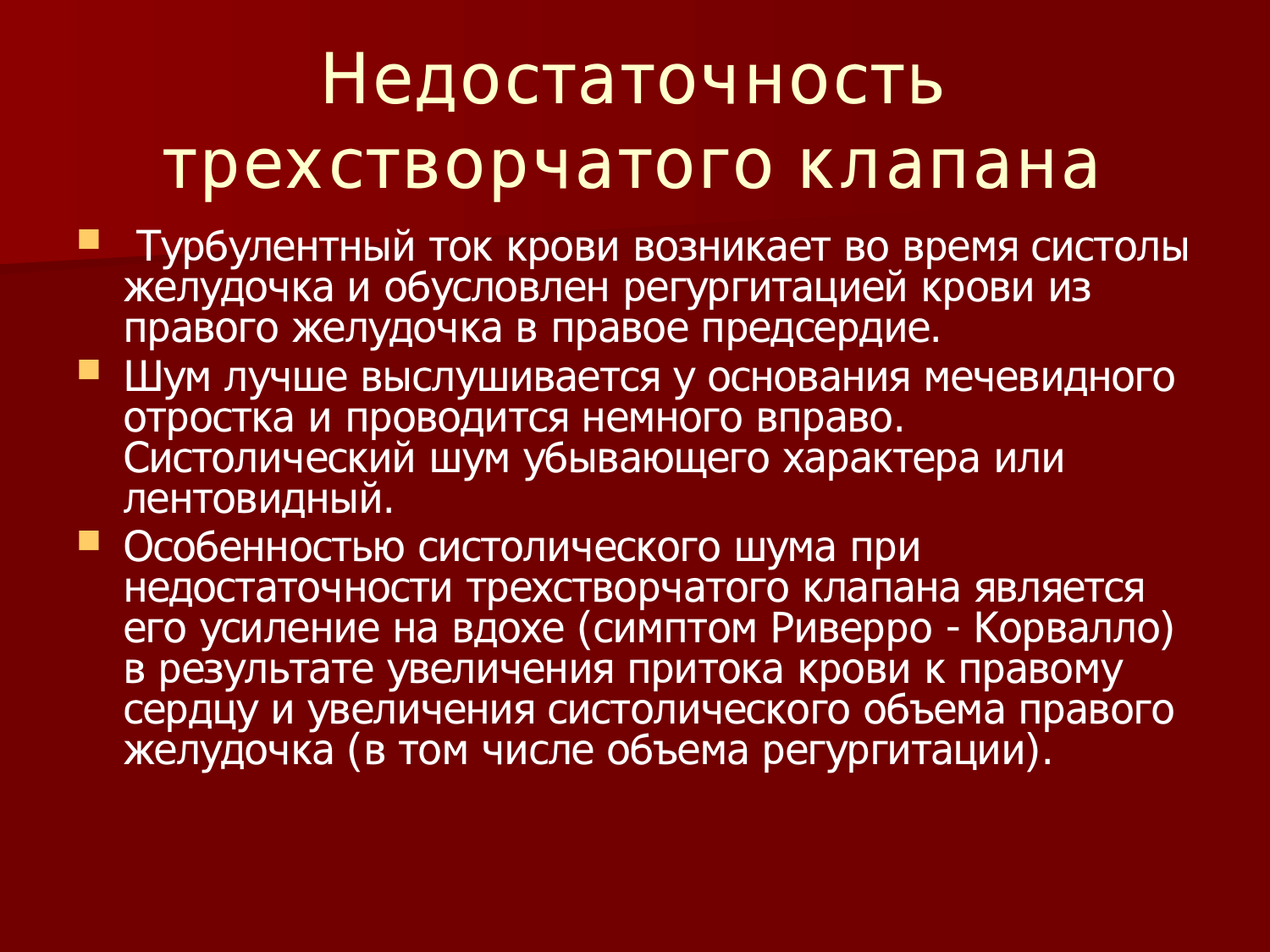

# Недостаточность трехстворчатого клапана
 Турбулентный ток крови возникает во время систолы желудочка и обусловлен регургитацией крови из правого желудочка в правое предсердие.
Шум лучше выслушивается у основания мечевидного отростка и проводится немного вправо. Систолический шум убывающего характера или лентовидный.
Особенностью систолического шума при недостаточности трехстворчатого клапана является его усиление на вдохе (симптом Риверро - Корвалло) в результате увеличения притока крови к правому сердцу и увеличения систолического объема правого желудочка (в том числе объема регургитации).